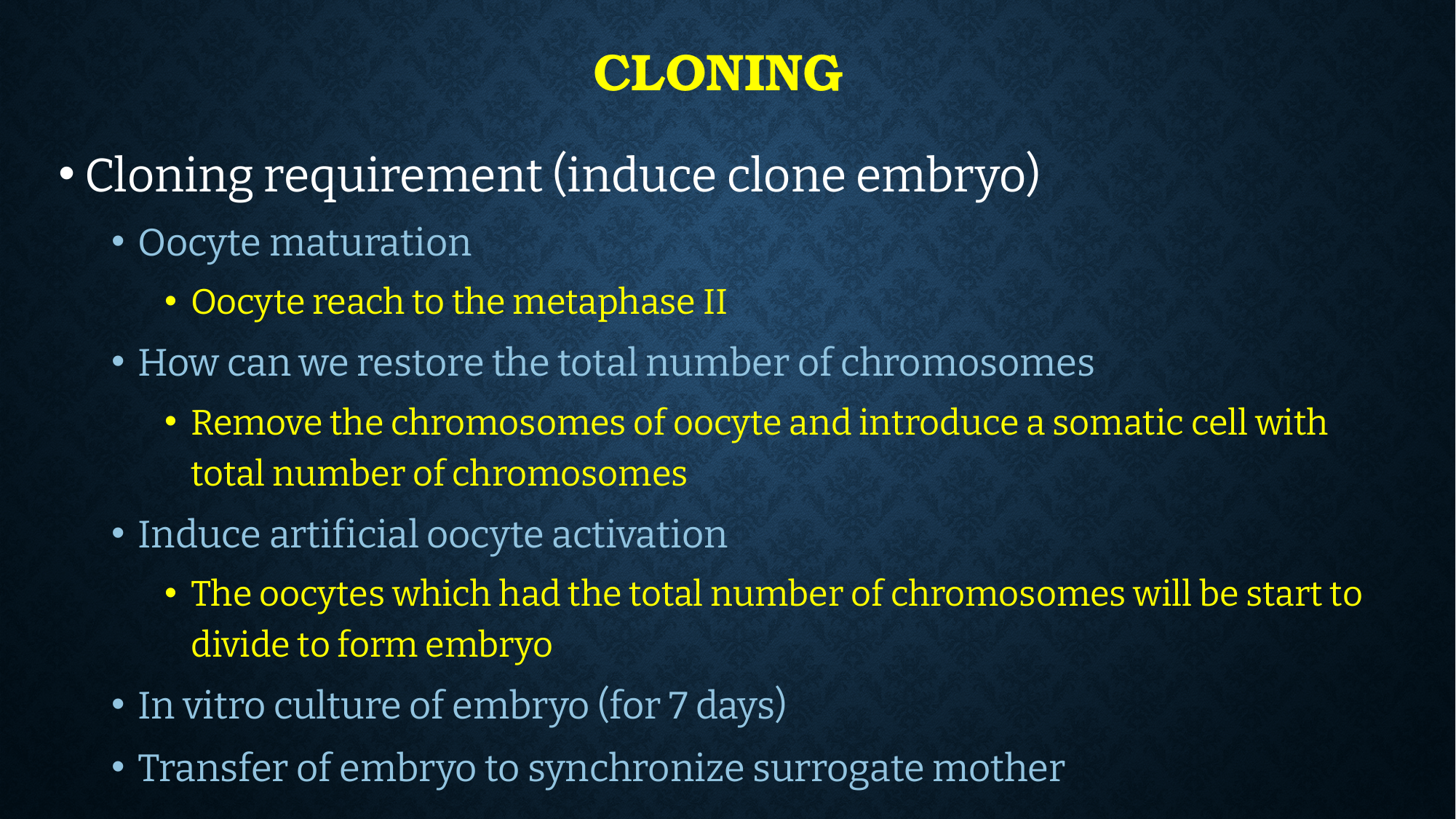

# Cloning
Cloning requirement (induce clone embryo)
Oocyte maturation
Oocyte reach to the metaphase II
How can we restore the total number of chromosomes
Remove the chromosomes of oocyte and introduce a somatic cell with total number of chromosomes
Induce artificial oocyte activation
The oocytes which had the total number of chromosomes will be start to divide to form embryo
In vitro culture of embryo (for 7 days)
Transfer of embryo to synchronize surrogate mother